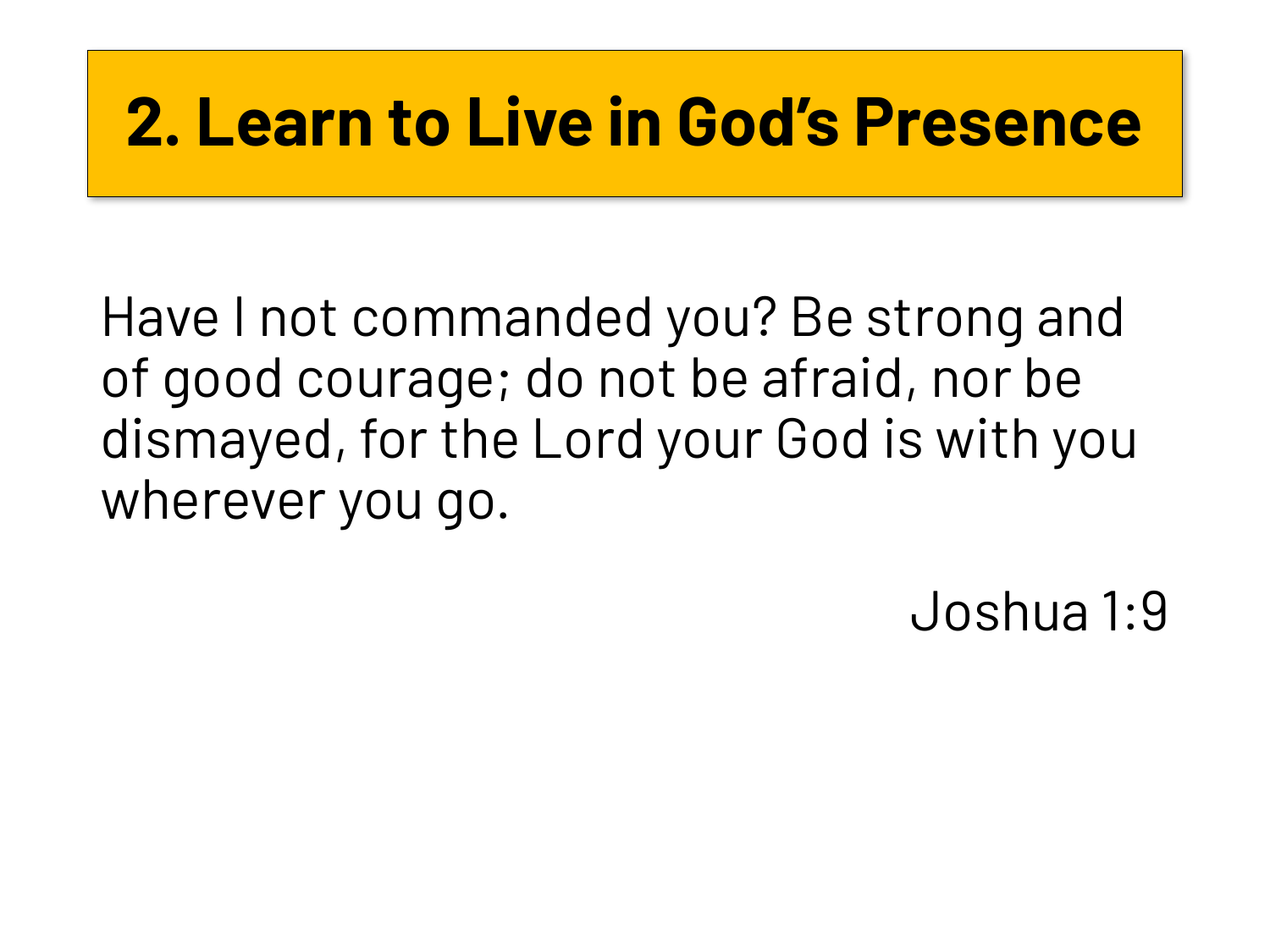

# 2. Learn to Live in God’s Presence
Have I not commanded you? Be strong and
of good courage; do not be afraid, nor be dismayed, for the Lord your God is with you wherever you go.

Joshua 1:9